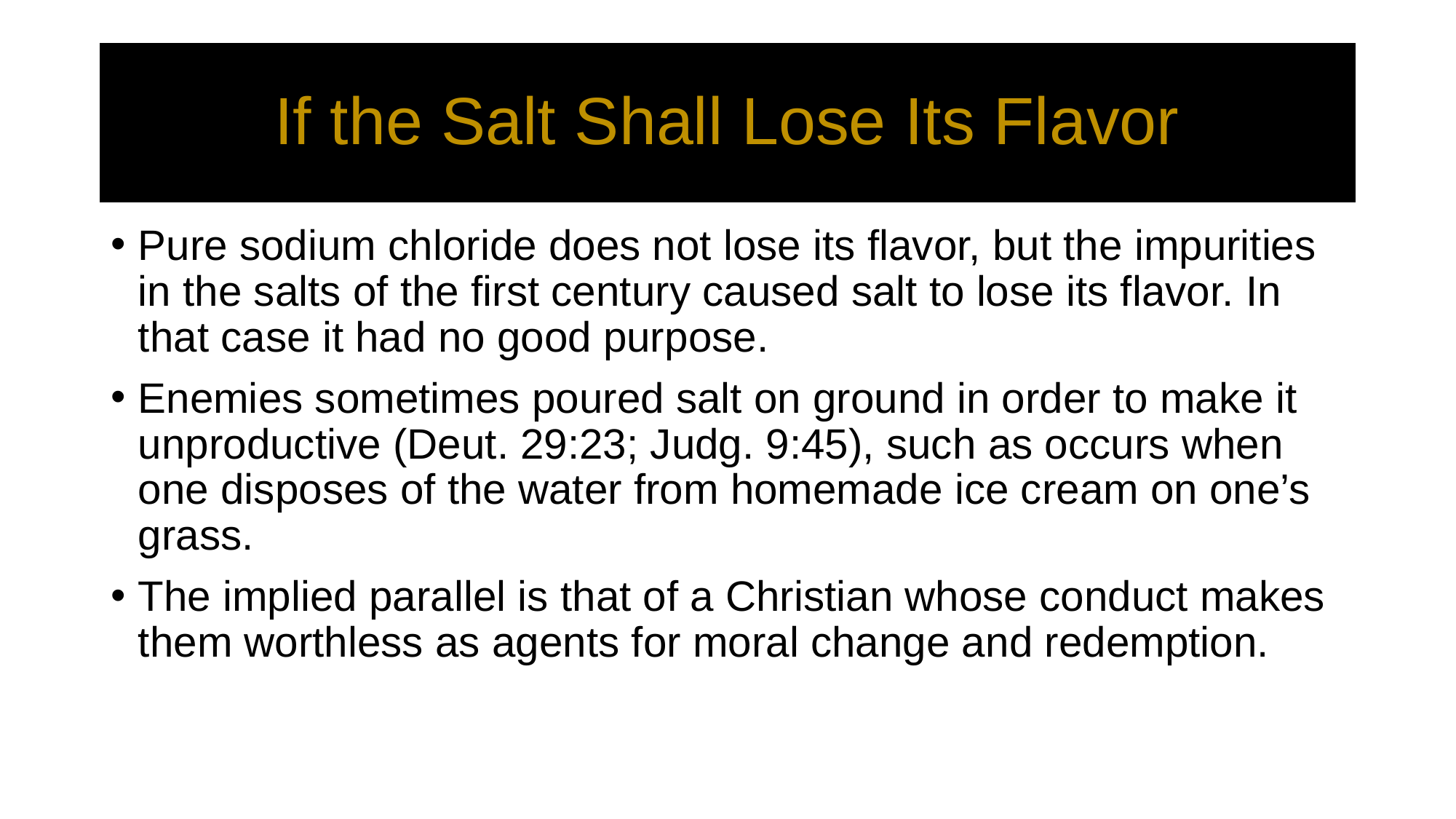

# If the Salt Shall Lose Its Flavor
Pure sodium chloride does not lose its flavor, but the impurities in the salts of the first century caused salt to lose its flavor. In that case it had no good purpose.
Enemies sometimes poured salt on ground in order to make it unproductive (Deut. 29:23; Judg. 9:45), such as occurs when one disposes of the water from homemade ice cream on one’s grass.
The implied parallel is that of a Christian whose conduct makes them worthless as agents for moral change and redemption.